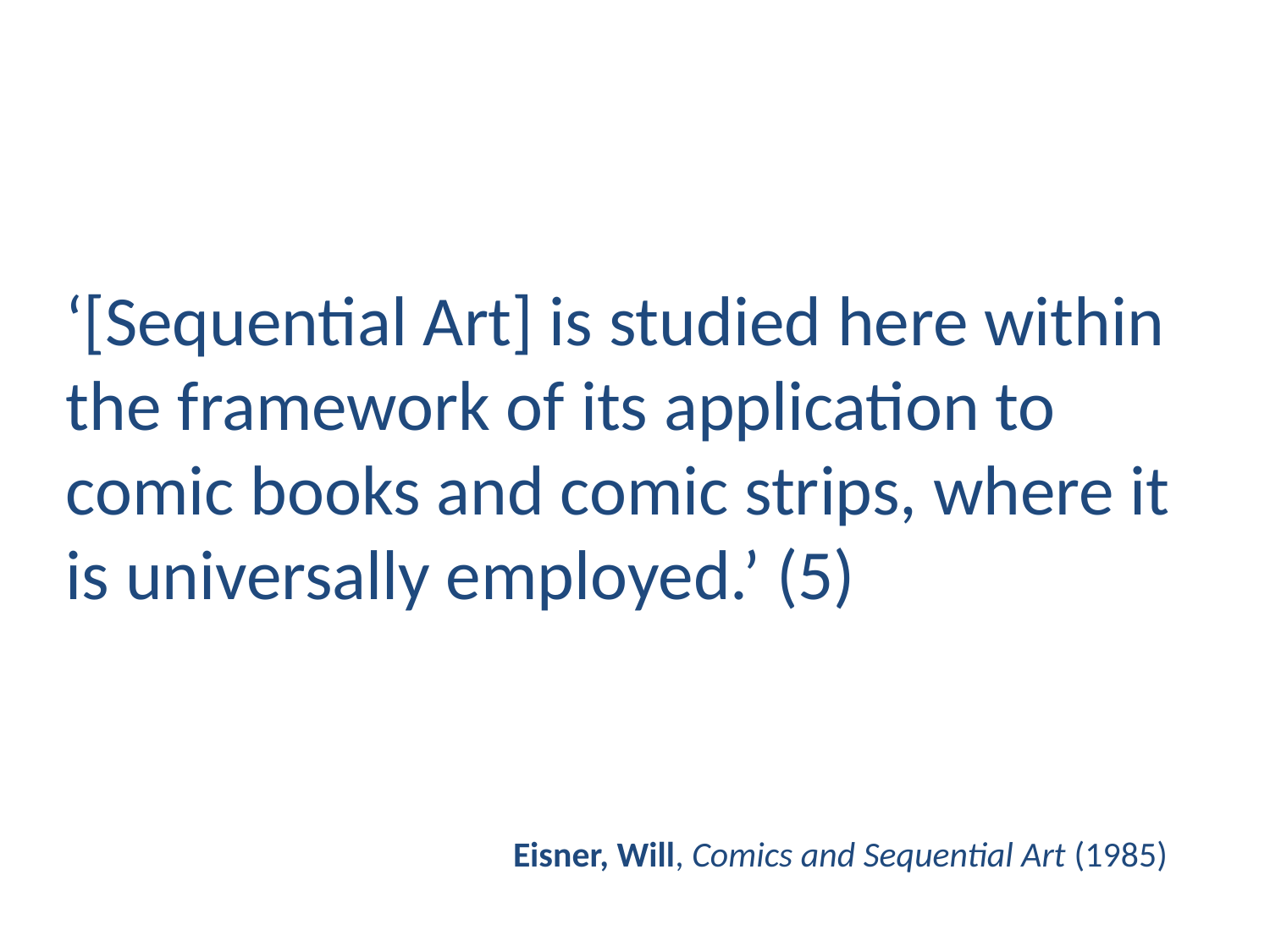

‘[Sequential Art] is studied here within the framework of its application to comic books and comic strips, where it is universally employed.’ (5)
Eisner, Will, Comics and Sequential Art (1985)